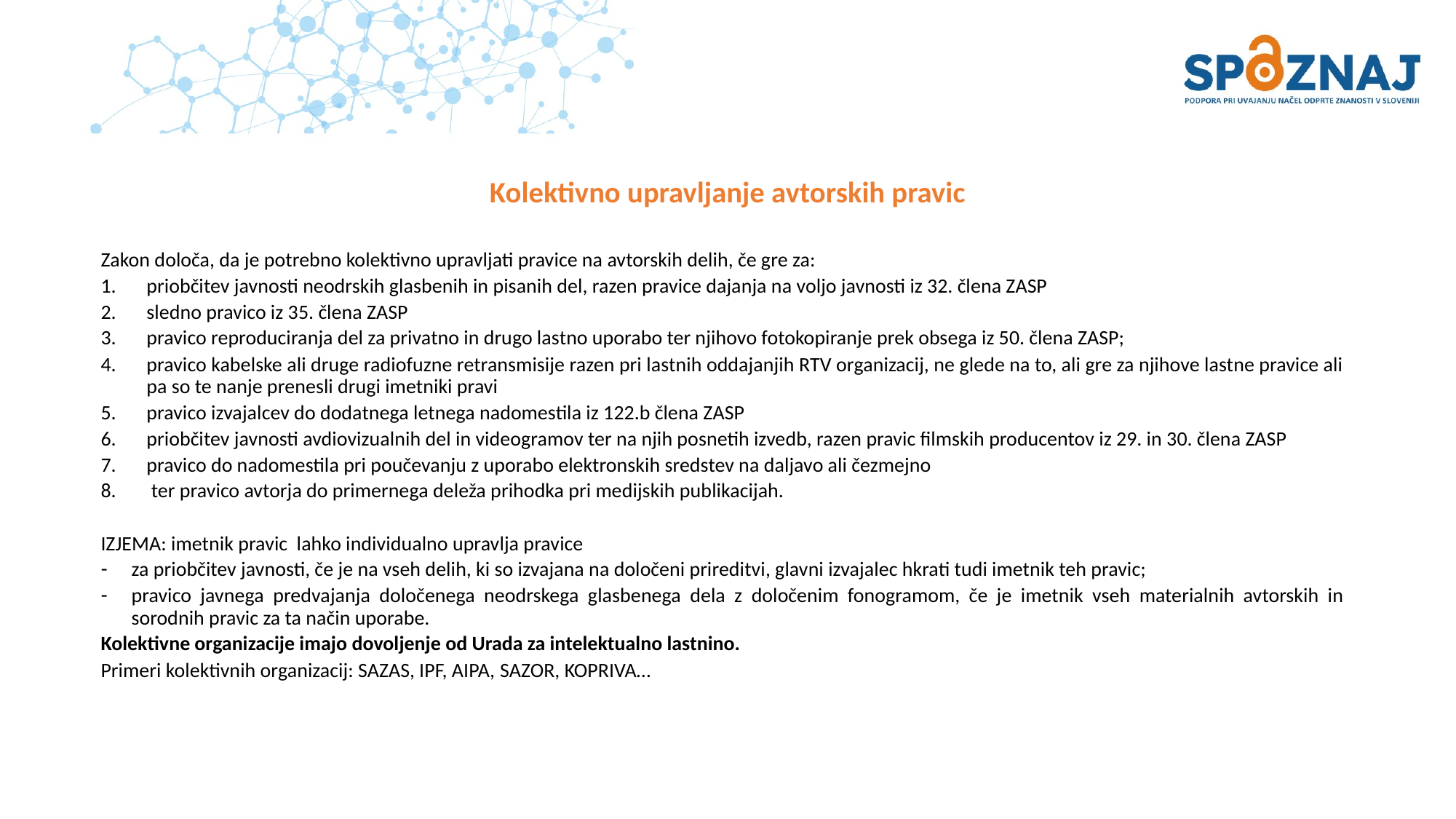

# Kolektivno upravljanje avtorskih pravic

Zakon določa, da je potrebno kolektivno upravljati pravice na avtorskih delih, če gre za:
priobčitev javnosti neodrskih glasbenih in pisanih del, razen pravice dajanja na voljo javnosti iz 32. člena ZASP
sledno pravico iz 35. člena ZASP
pravico reproduciranja del za privatno in drugo lastno uporabo ter njihovo fotokopiranje prek obsega iz 50. člena ZASP;
pravico kabelske ali druge radiofuzne retransmisije razen pri lastnih oddajanjih RTV organizacij, ne glede na to, ali gre za njihove lastne pravice ali pa so te nanje prenesli drugi imetniki pravi
pravico izvajalcev do dodatnega letnega nadomestila iz 122.b člena ZASP
priobčitev javnosti avdiovizualnih del in videogramov ter na njih posnetih izvedb, razen pravic filmskih producentov iz 29. in 30. člena ZASP
pravico do nadomestila pri poučevanju z uporabo elektronskih sredstev na daljavo ali čezmejno
 ter pravico avtorja do primernega deleža prihodka pri medijskih publikacijah.

IZJEMA: imetnik pravic  lahko individualno upravlja pravice
za priobčitev javnosti, če je na vseh delih, ki so izvajana na določeni prireditvi, glavni izvajalec hkrati tudi imetnik teh pravic;
pravico javnega predvajanja določenega neodrskega glasbenega dela z določenim fonogramom, če je imetnik vseh materialnih avtorskih in sorodnih pravic za ta način uporabe.
Kolektivne organizacije imajo dovoljenje od Urada za intelektualno lastnino.
Primeri kolektivnih organizacij: SAZAS, IPF, AIPA, SAZOR, KOPRIVA…